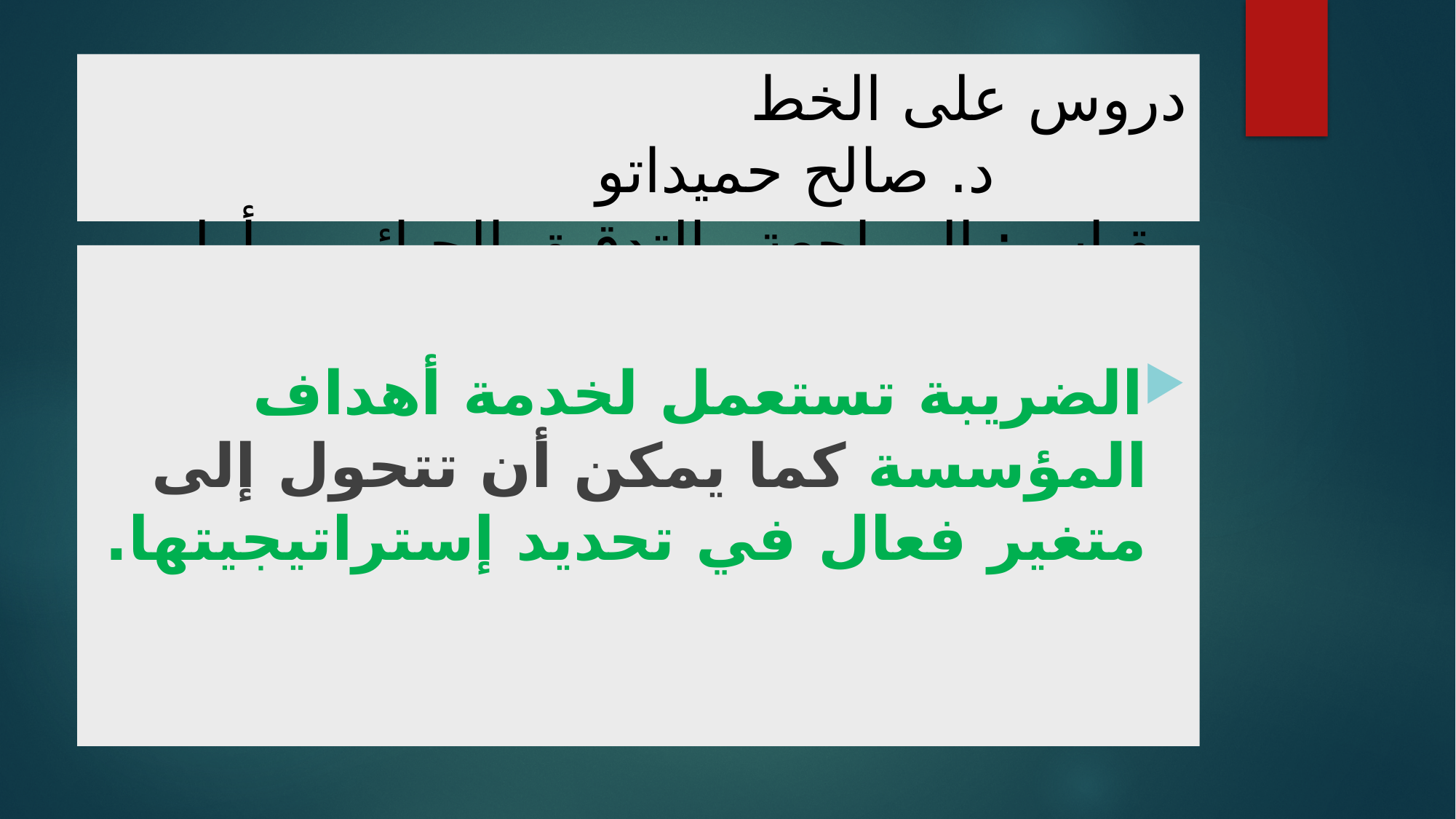

# دروس على الخط                                             د. صالح حميداتو مقياس: المراجعة والتدقيق الجبائي – أولى ماستر محاسبة وتدقيق

الضريبة تستعمل لخدمة أهداف المؤسسة كما يمكن أن تتحول إلى متغير فعال في تحديد إستراتيجيتها.